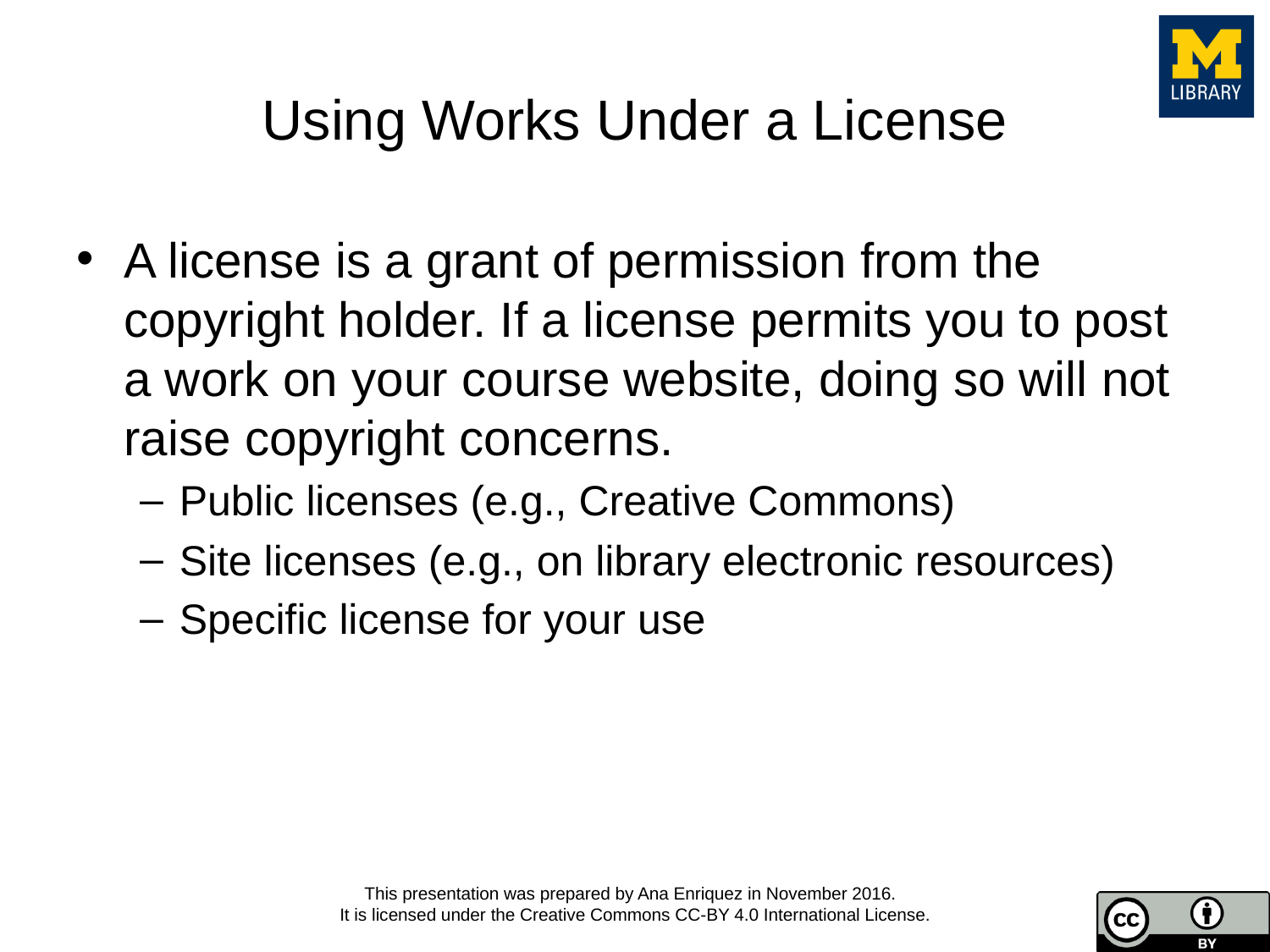

# Using Works Under a License
A license is a grant of permission from the copyright holder. If a license permits you to post a work on your course website, doing so will not raise copyright concerns.
Public licenses (e.g., Creative Commons)
Site licenses (e.g., on library electronic resources)
Specific license for your use
This presentation was prepared by Ana Enriquez in November 2016.
It is licensed under the Creative Commons CC-BY 4.0 International License.